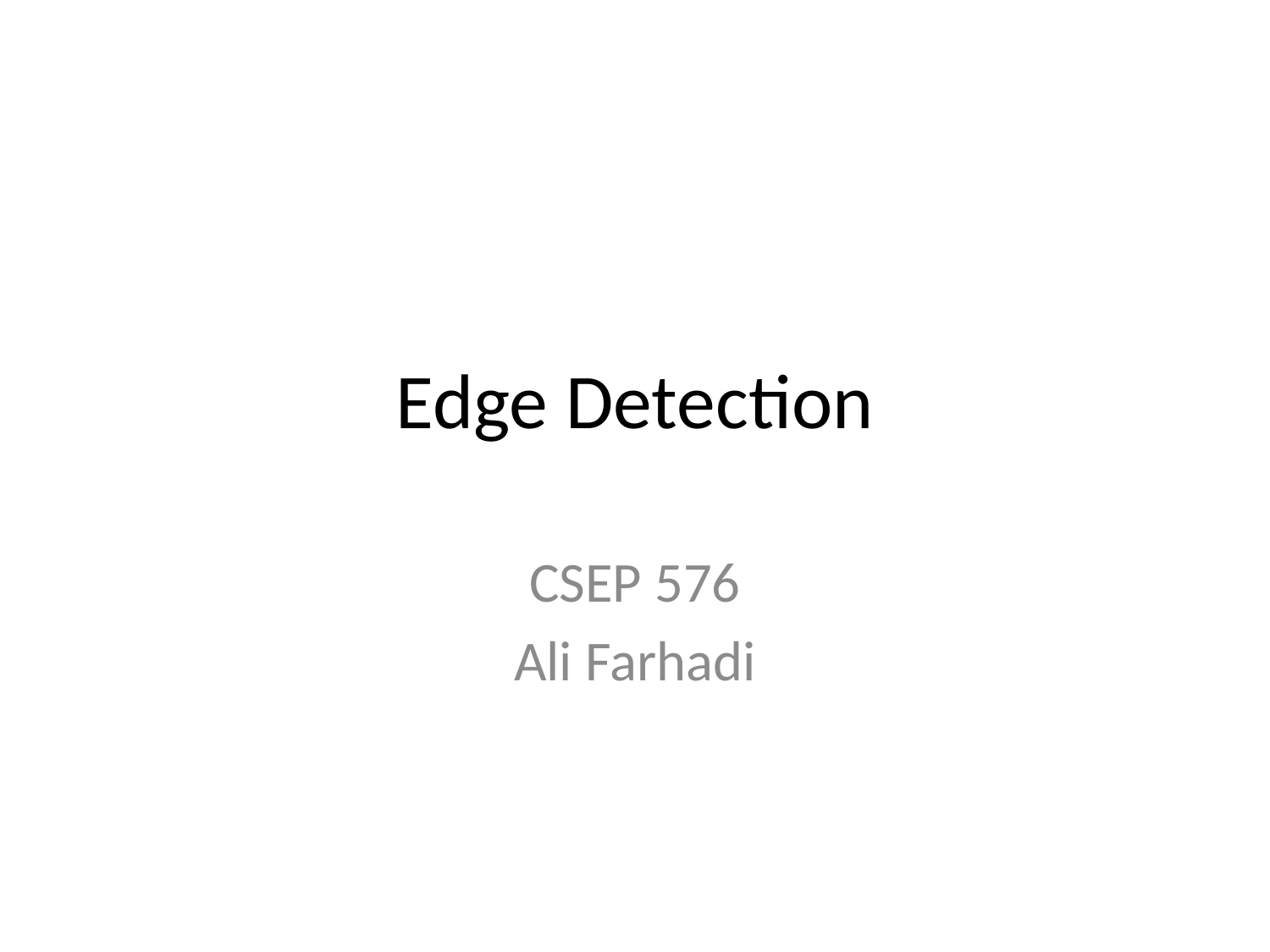

# Edge Detection
CSEP 576
Ali Farhadi